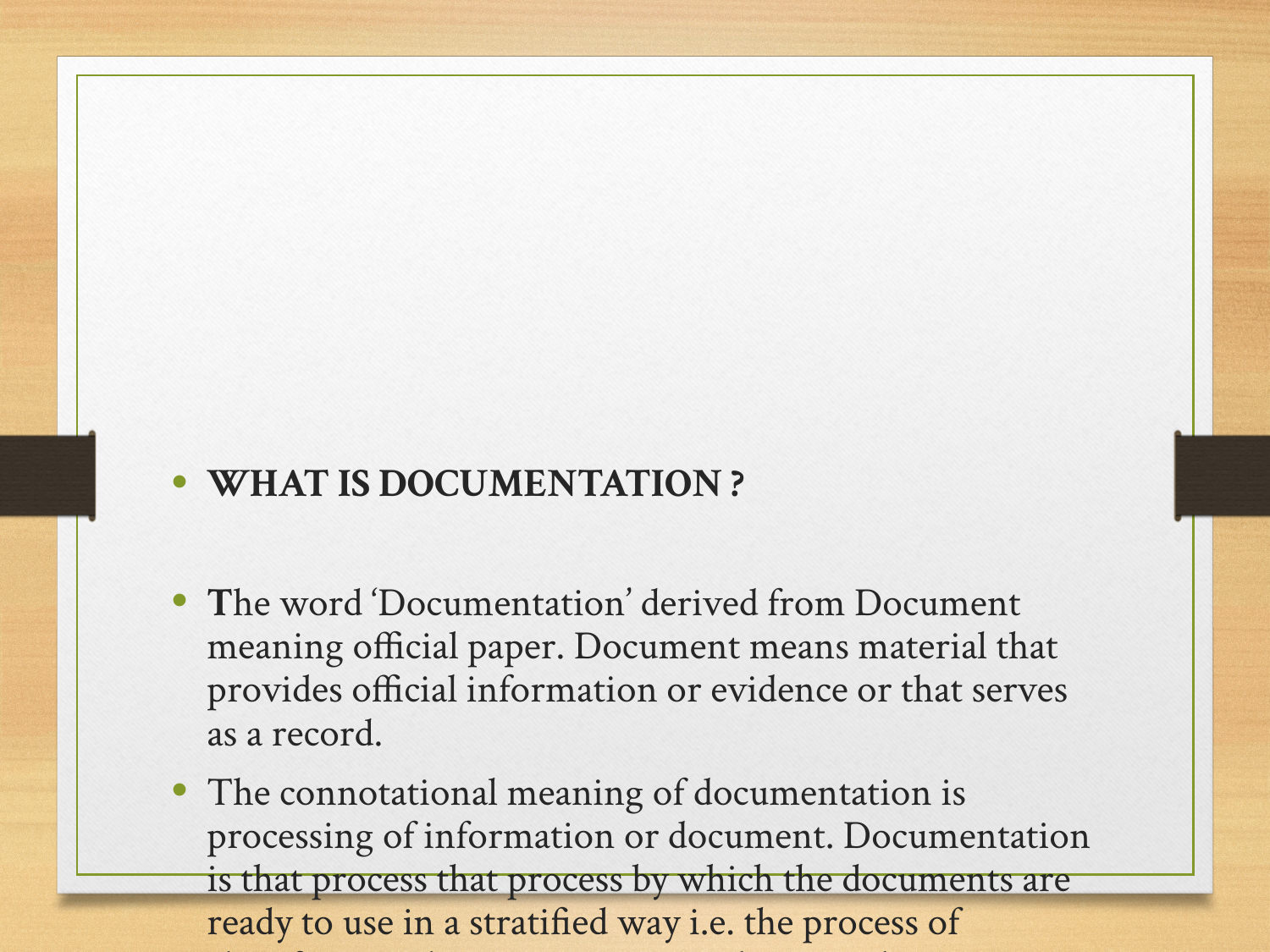

WHAT IS DOCUMENTATION ?

The word ‘Documentation’ derived from Document meaning official paper. Document means material that provides official information or evidence or that serves as a record.
The connotational meaning of documentation is processing of information or document. Documentation is that process that process by which the documents are ready to use in a stratified way i.e. the process of classifying and annotating texts, photographs etc.